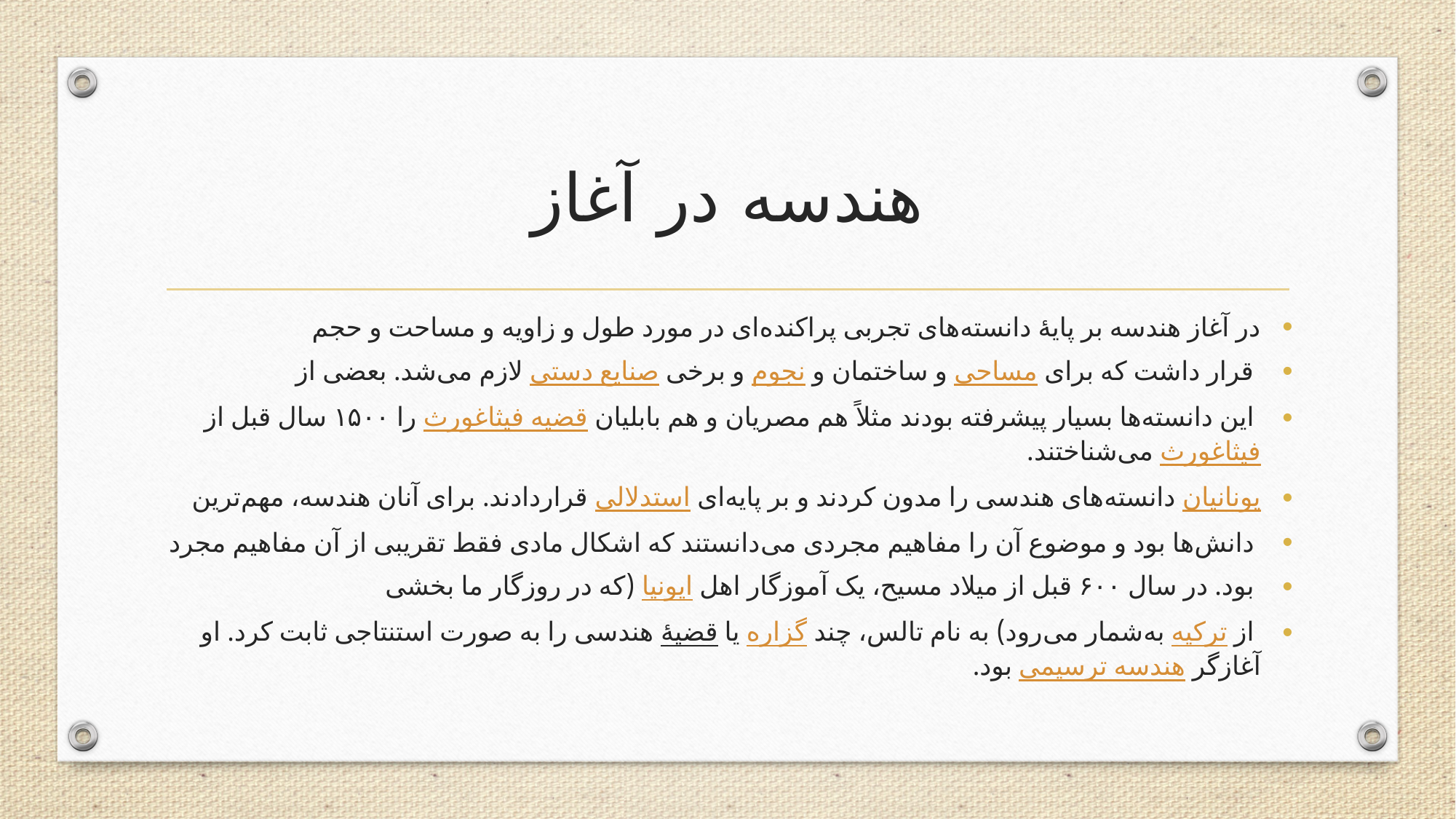

# هندسه در آغاز
در آغاز هندسه بر پایهٔ دانسته‌های تجربی پراکنده‌ای در مورد طول و زاویه و مساحت و حجم
 قرار داشت که برای مساحی و ساختمان و نجوم و برخی صنایع دستی لازم می‌شد. بعضی از
 این دانسته‌ها بسیار پیشرفته بودند مثلاً هم مصریان و هم بابلیان قضیه فیثاغورث را ۱۵۰۰ سال قبل از فیثاغورث می‌شناختند.
یونانیان دانسته‌های هندسی را مدون کردند و بر پایه‌ای استدلالی قراردادند. برای آنان هندسه، مهم‌ترین
 دانش‌ها بود و موضوع آن را مفاهیم مجردی می‌دانستند که اشکال مادی فقط تقریبی از آن مفاهیم مجرد
 بود. در سال ۶۰۰ قبل از میلاد مسیح، یک آموزگار اهل ایونیا (که در روزگار ما بخشی
 از ترکیه به‌شمار می‌رود) به نام تالس، چند گزاره یا قضیهٔ هندسی را به صورت استنتاجی ثابت کرد. او آغازگر هندسه ترسیمی بود.